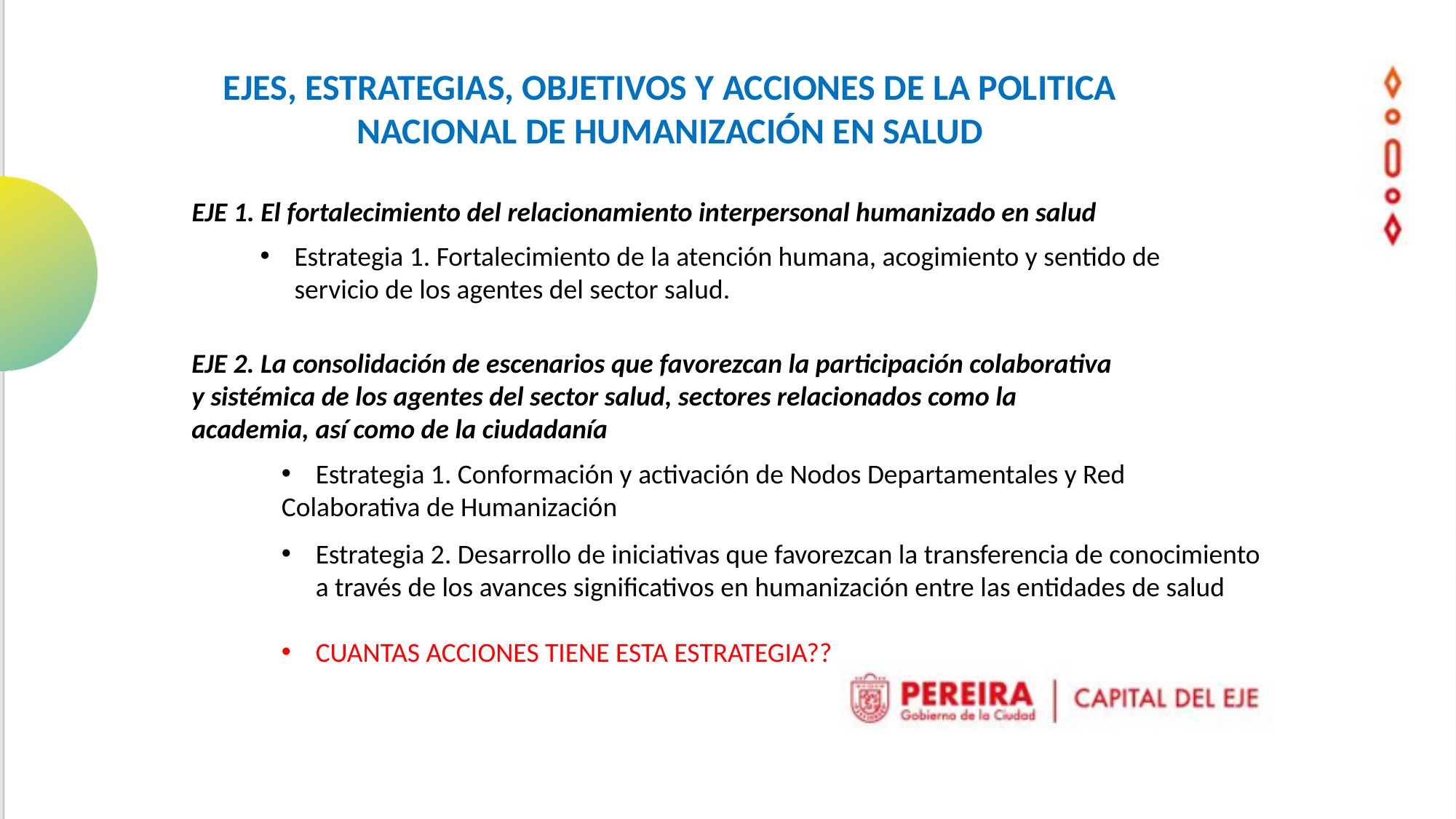

EJES, ESTRATEGIAS, OBJETIVOS Y ACCIONES DE LA POLITICA NACIONAL DE HUMANIZACIÓN EN SALUD
EJE 1. El fortalecimiento del relacionamiento interpersonal humanizado en salud
Estrategia 1. Fortalecimiento de la atención humana, acogimiento y sentido de  servicio de los agentes del sector salud.
EJE 2. La consolidación de escenarios que favorezcan la participación colaborativa y sistémica de los agentes del sector salud, sectores relacionados como la academia, así como de la ciudadanía
Estrategia 1. Conformación y activación de Nodos Departamentales y Red
Colaborativa de Humanización
Estrategia 2. Desarrollo de iniciativas que favorezcan la transferencia de conocimiento a través de los avances significativos en humanización entre las entidades de salud

CUANTAS ACCIONES TIENE ESTA ESTRATEGIA??